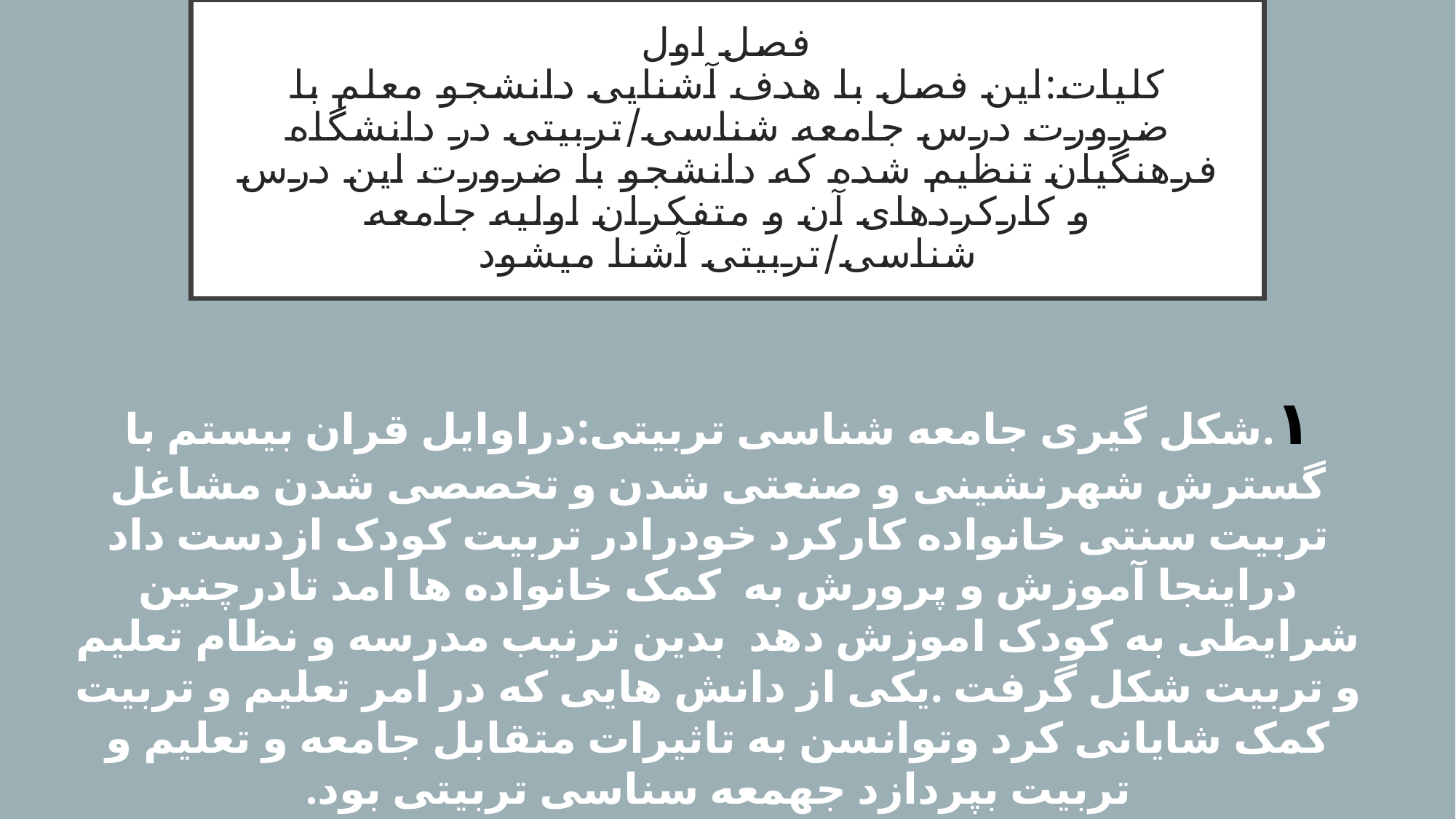

# فصل اول کلیات:این فصل با هدف آشنایی دانشجو معلم با ضرورت درس جامعه شناسی/تربیتی در دانشگاه فرهنگیان تنظیم شده که دانشجو با ضرورت این درس و کارکردهای آن و متفکران اولیه جامعه شناسی/تربیتی آشنا میشود
۱.شکل گیری جامعه شناسی تربیتی:دراوایل قران بیستم با گسترش شهرنشینی و صنعتی شدن و تخصصی شدن مشاغل تربیت سنتی خانواده کارکرد خودرادر تربیت کودک ازدست داد دراینجا آموزش و پرورش به  کمک خانواده ها امد تادرچنین شرایطی به کودک اموزش دهد  بدین ترنیب مدرسه و نظام تعلیم و تربیت شکل گرفت .یکی از دانش هایی که در امر تعلیم و تربیت کمک شایانی کرد وتوانسن به تاثیرات متقابل جامعه و تعلیم و تربیت بپردازد جهمعه سناسی تربیتی بود.